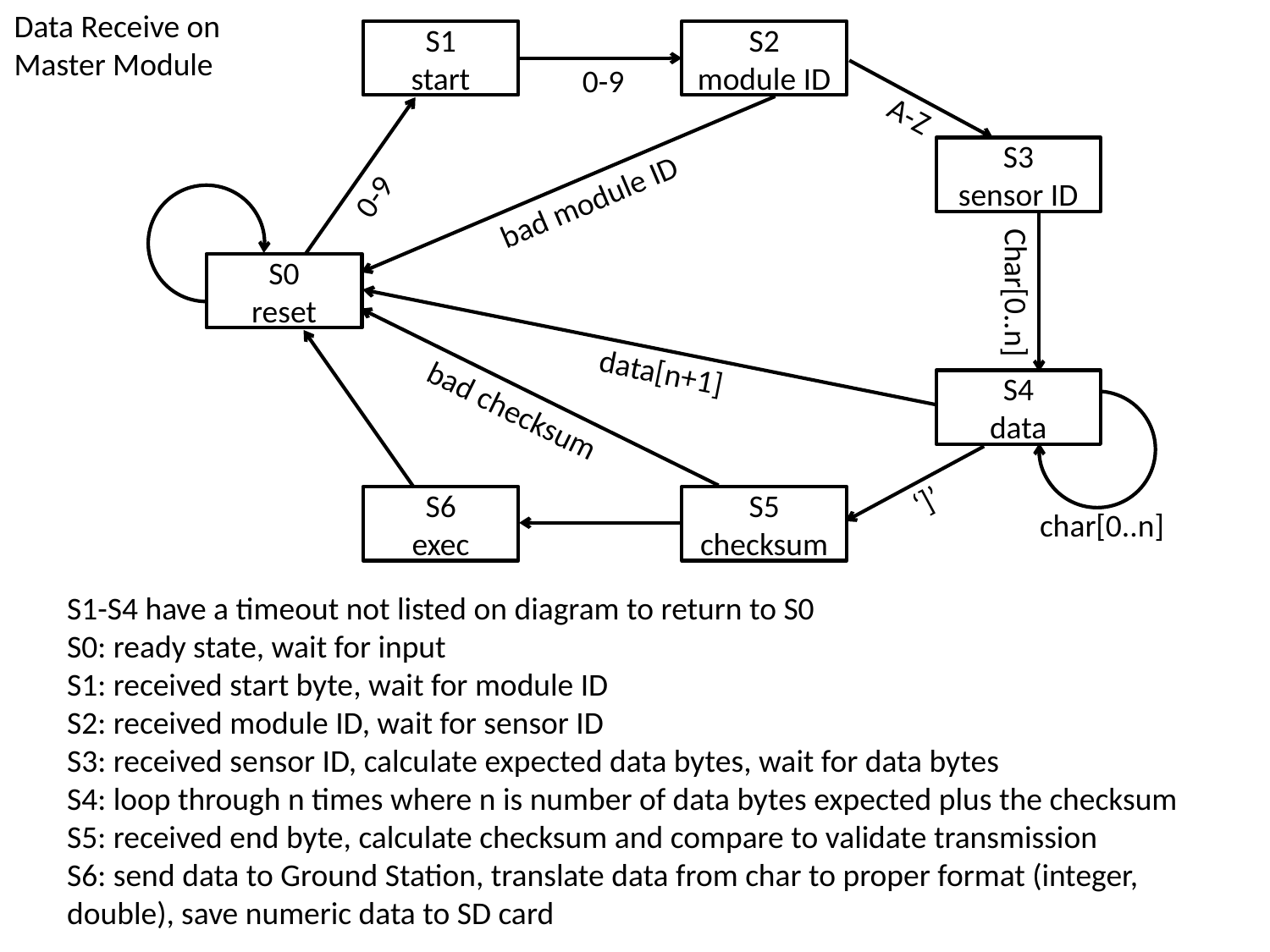

Data Receive on
Master Module
S1
start
S2
module ID
0-9
A-Z
S3
sensor ID
0-9
bad module ID

S0
reset
Char[0..n]
data[n+1]
S4
data

bad checksum

‘]’
S6
exec
S5
checksum
char[0..n]

S1-S4 have a timeout not listed on diagram to return to S0
S0: ready state, wait for input
S1: received start byte, wait for module ID
S2: received module ID, wait for sensor ID
S3: received sensor ID, calculate expected data bytes, wait for data bytes
S4: loop through n times where n is number of data bytes expected plus the checksum
S5: received end byte, calculate checksum and compare to validate transmission
S6: send data to Ground Station, translate data from char to proper format (integer, double), save numeric data to SD card